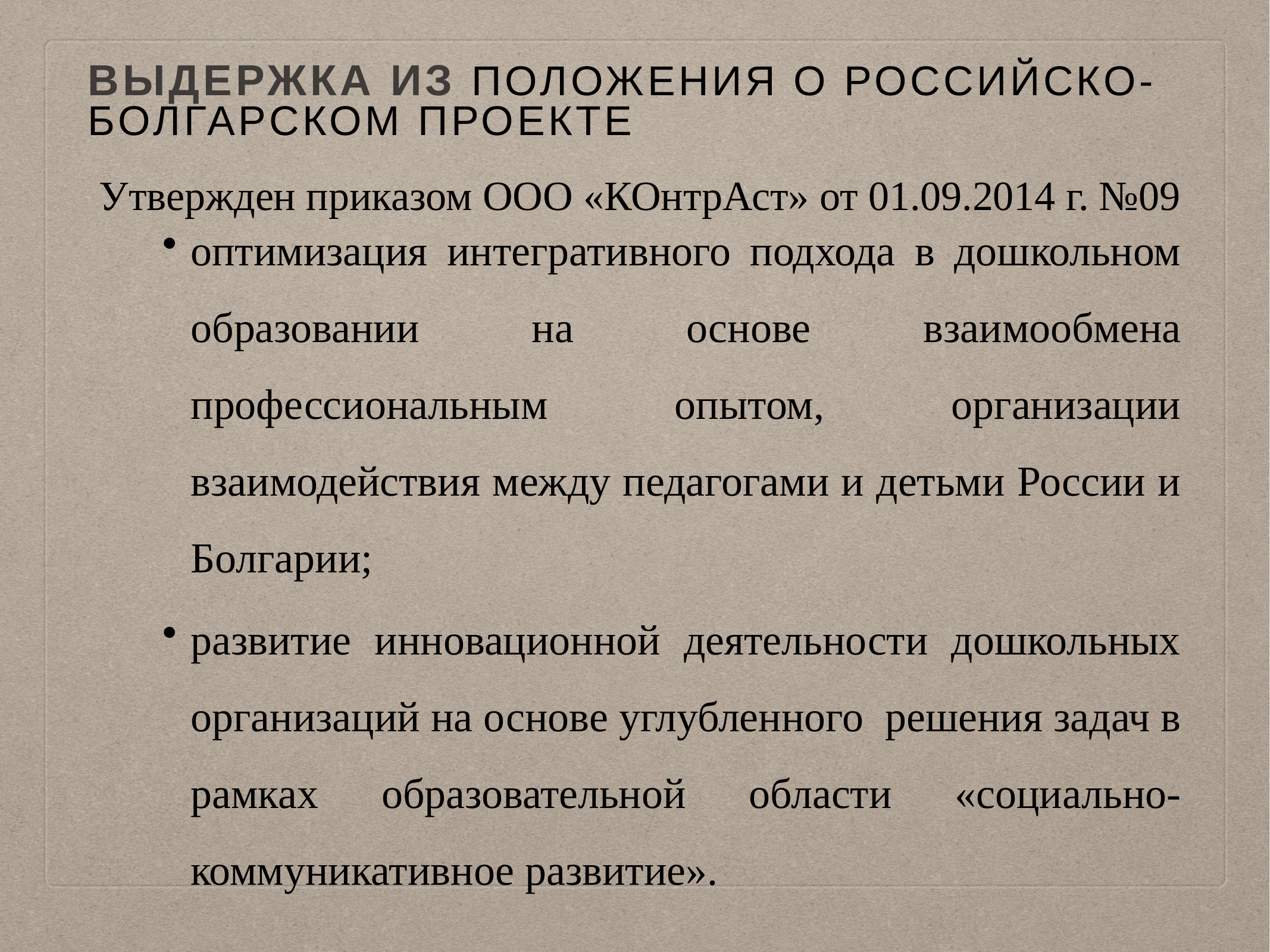

# выдержка из Положения о российско-болгарском проекте
Утвержден приказом ООО «КОнтрАст» от 01.09.2014 г. №09
оптимизация интегративного подхода в дошкольном образовании на основе взаимообмена профессиональным опытом, организации взаимодействия между педагогами и детьми России и Болгарии;
развитие инновационной деятельности дошкольных организаций на основе углубленного  решения задач в рамках образовательной области «социально-коммуникативное развитие».